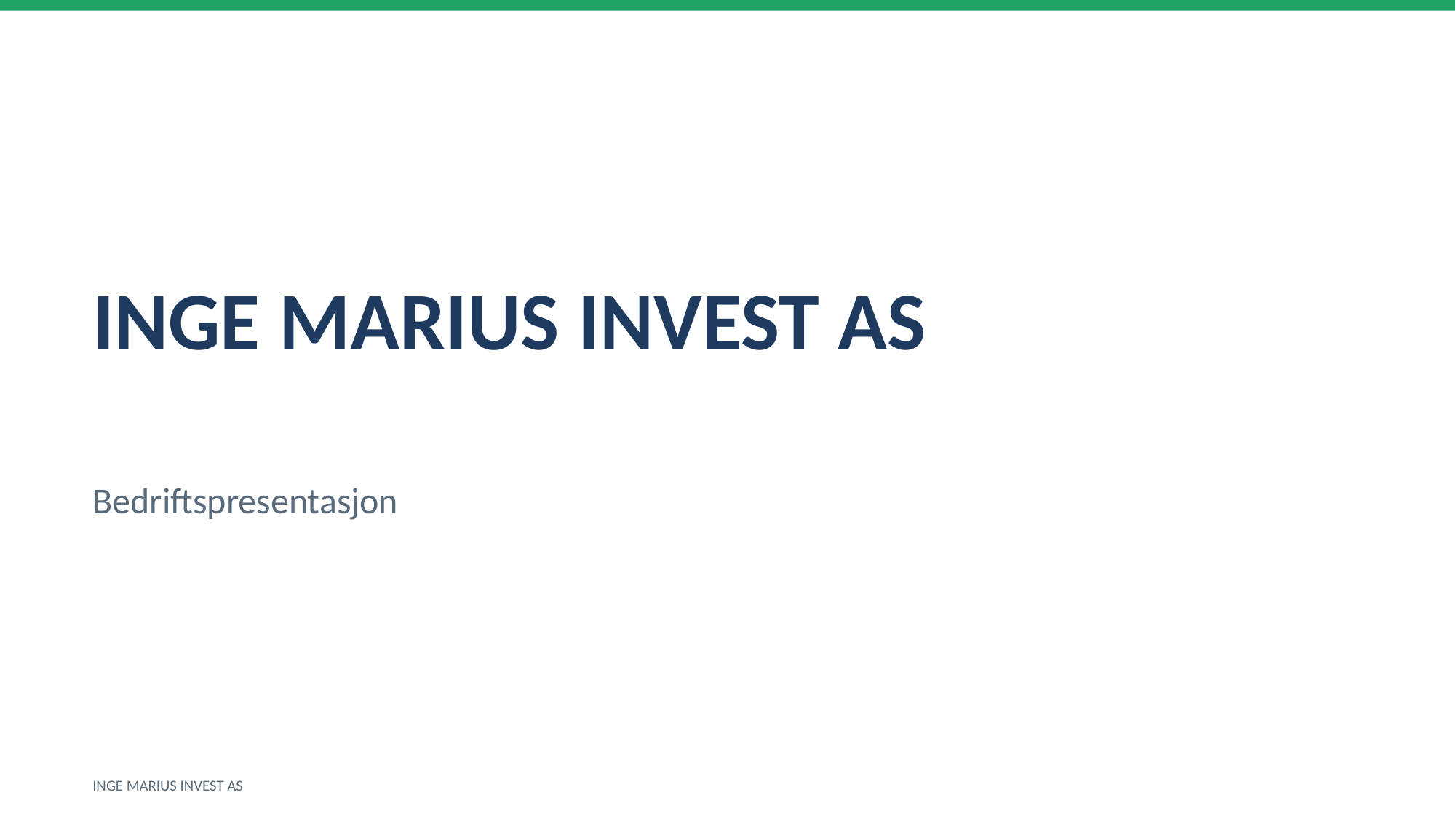

INGE MARIUS INVEST AS
Bedriftspresentasjon
INGE MARIUS INVEST AS